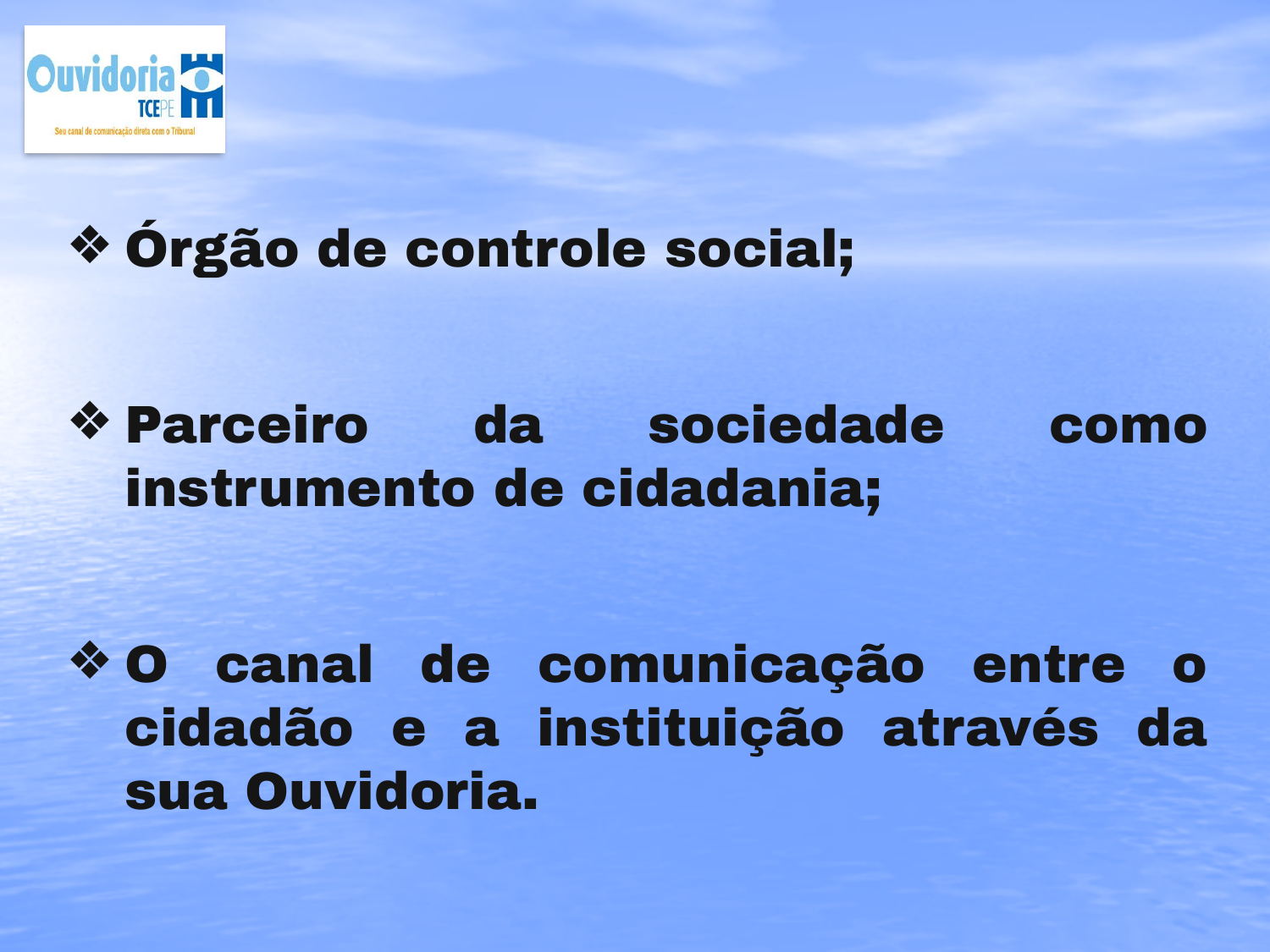

Órgão de controle social;

Parceiro da sociedade como instrumento de cidadania;

O canal de comunicação entre o cidadão e a instituição através da sua Ouvidoria.